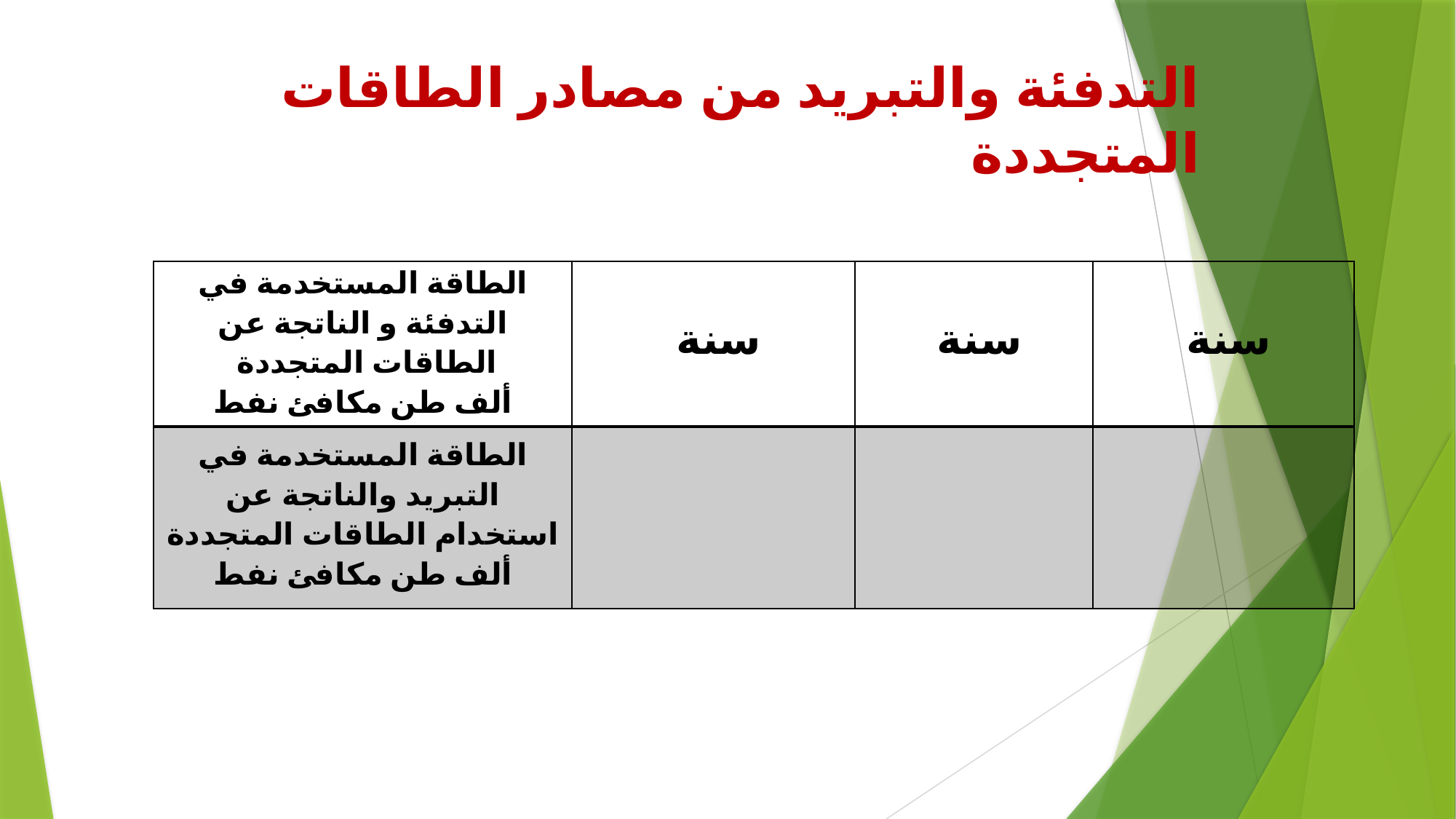

التدفئة والتبريد من مصادر الطاقات المتجددة
| الطاقة المستخدمة في التدفئة و الناتجة عن الطاقات المتجددة ألف طن مكافئ نفط | سنة | سنة | سنة |
| --- | --- | --- | --- |
| الطاقة المستخدمة في التبريد والناتجة عن استخدام الطاقات المتجددة ألف طن مكافئ نفط |  |  |  |